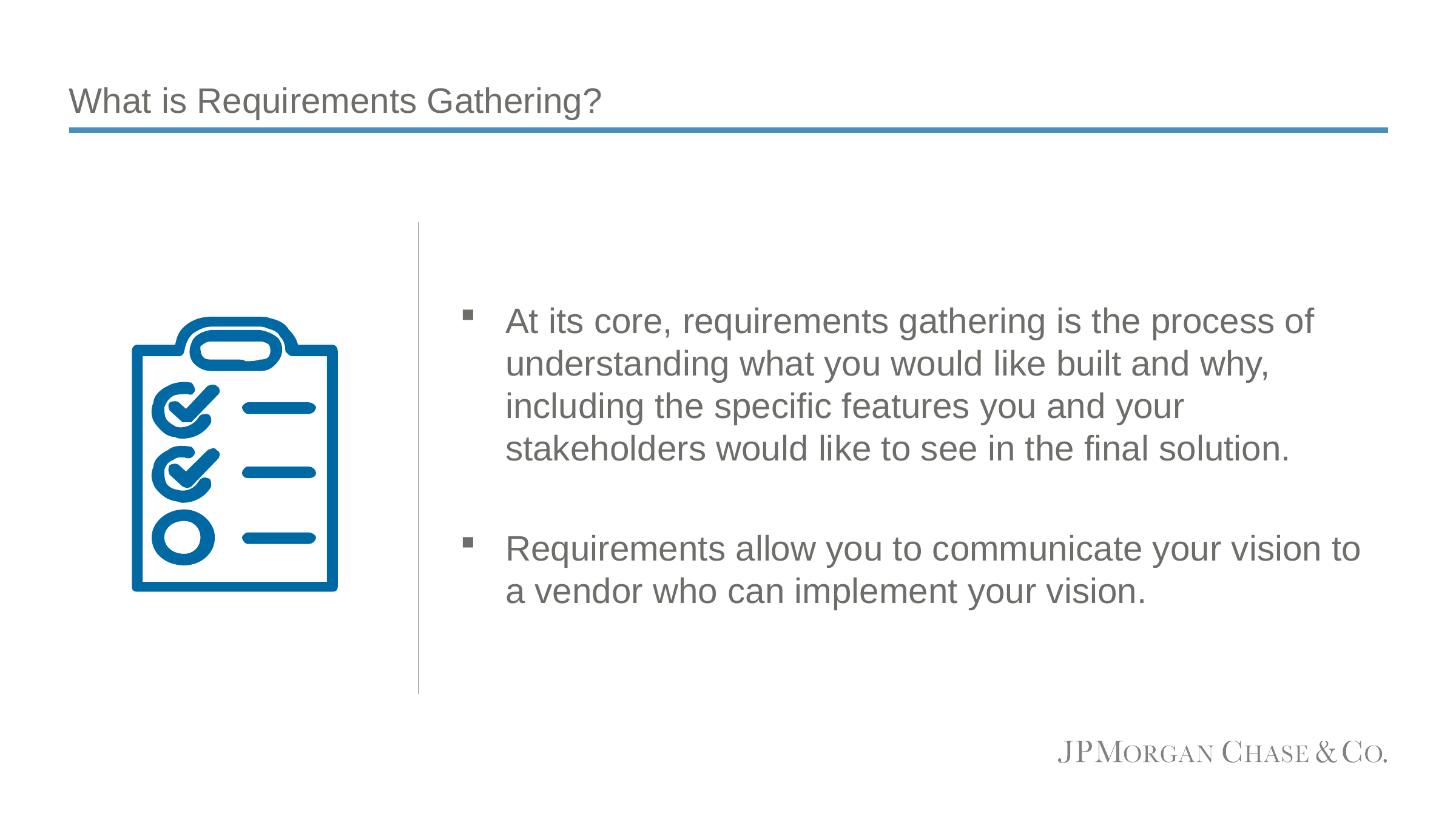

# What is Requirements Gathering?
At its core, requirements gathering is the process of understanding what you would like built and why, including the specific features you and your stakeholders would like to see in the final solution.

Requirements allow you to communicate your vision to a vendor who can implement your vision.